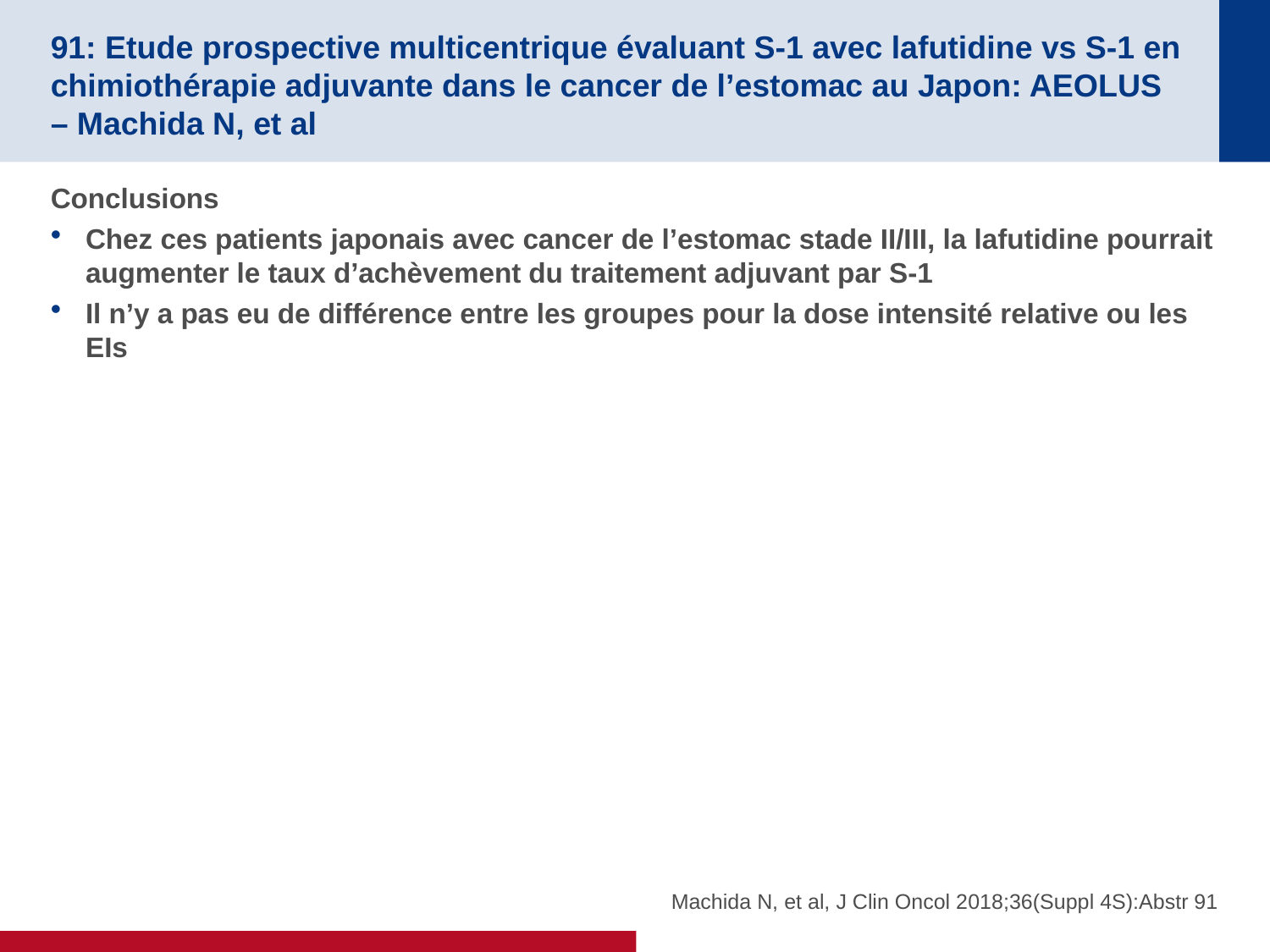

# 91: Etude prospective multicentrique évaluant S-1 avec lafutidine vs S-1 en chimiothérapie adjuvante dans le cancer de l’estomac au Japon: AEOLUS – Machida N, et al
Conclusions
Chez ces patients japonais avec cancer de l’estomac stade II/III, la lafutidine pourrait augmenter le taux d’achèvement du traitement adjuvant par S-1
Il n’y a pas eu de différence entre les groupes pour la dose intensité relative ou les EIs
Machida N, et al, J Clin Oncol 2018;36(Suppl 4S):Abstr 91